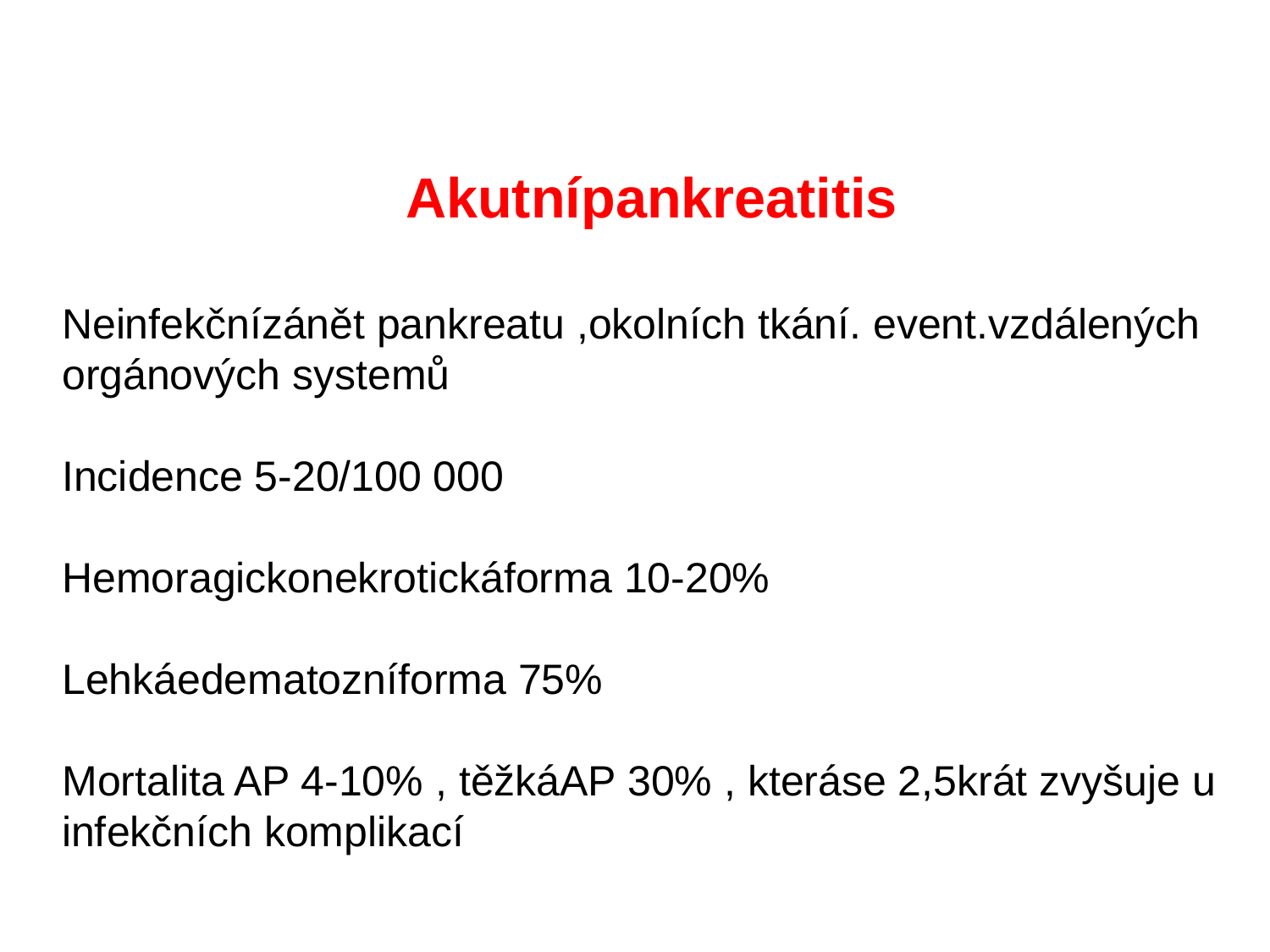

#

Akutnípankreatitis

Neinfekčnízánět pankreatu ,okolních tkání. event.vzdálených orgánových systemů

Incidence 5-20/100 000

Hemoragickonekrotickáforma 10-20%

Lehkáedematozníforma 75%

Mortalita AP 4-10% , těžkáAP 30% , kteráse 2,5krát zvyšuje u infekčních komplikací